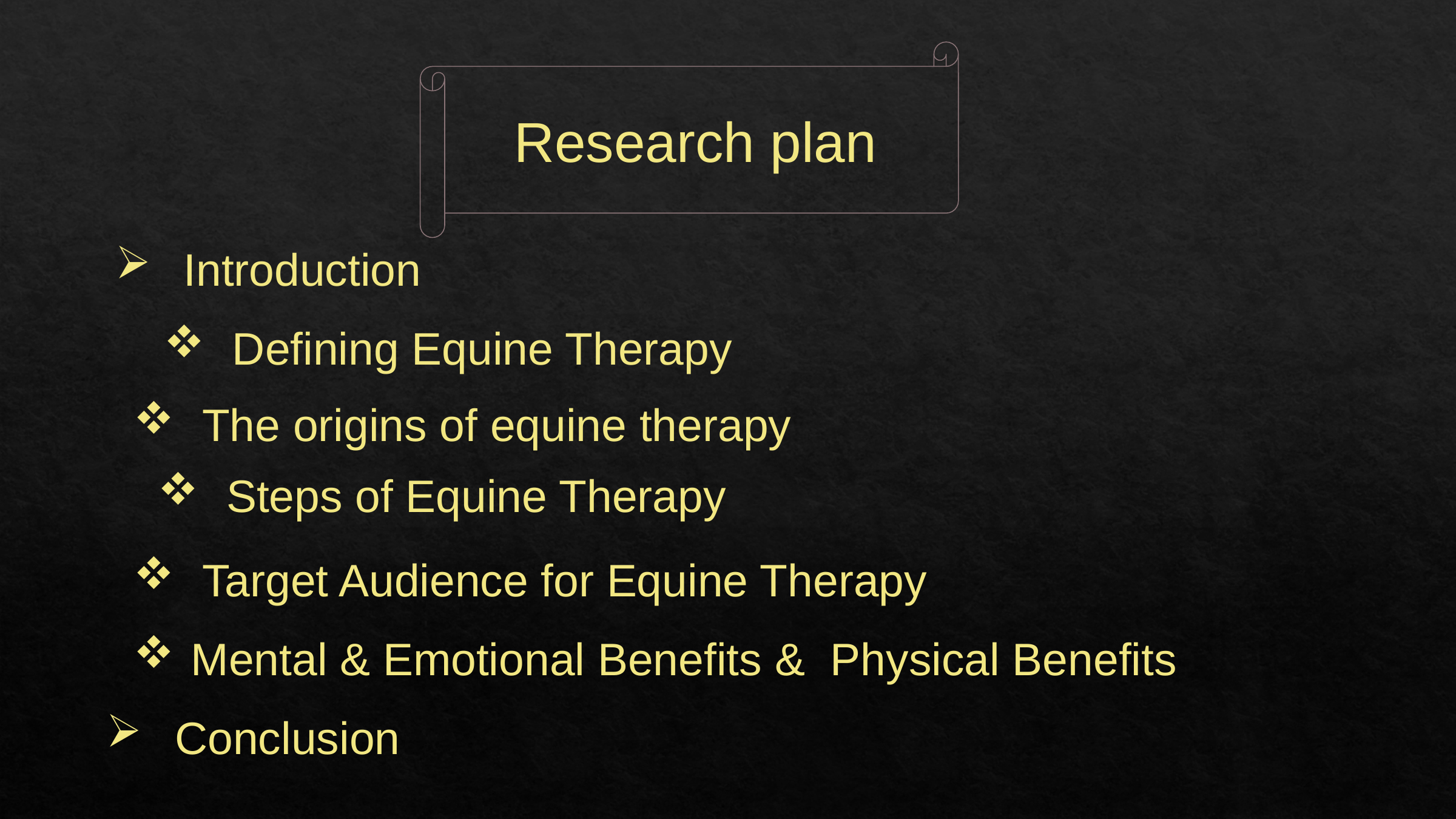

Research plan
Introduction
Defining Equine Therapy
The origins of equine therapy
Steps of Equine Therapy
Target Audience for Equine Therapy
Mental & Emotional Benefits &  Physical Benefits
Conclusion